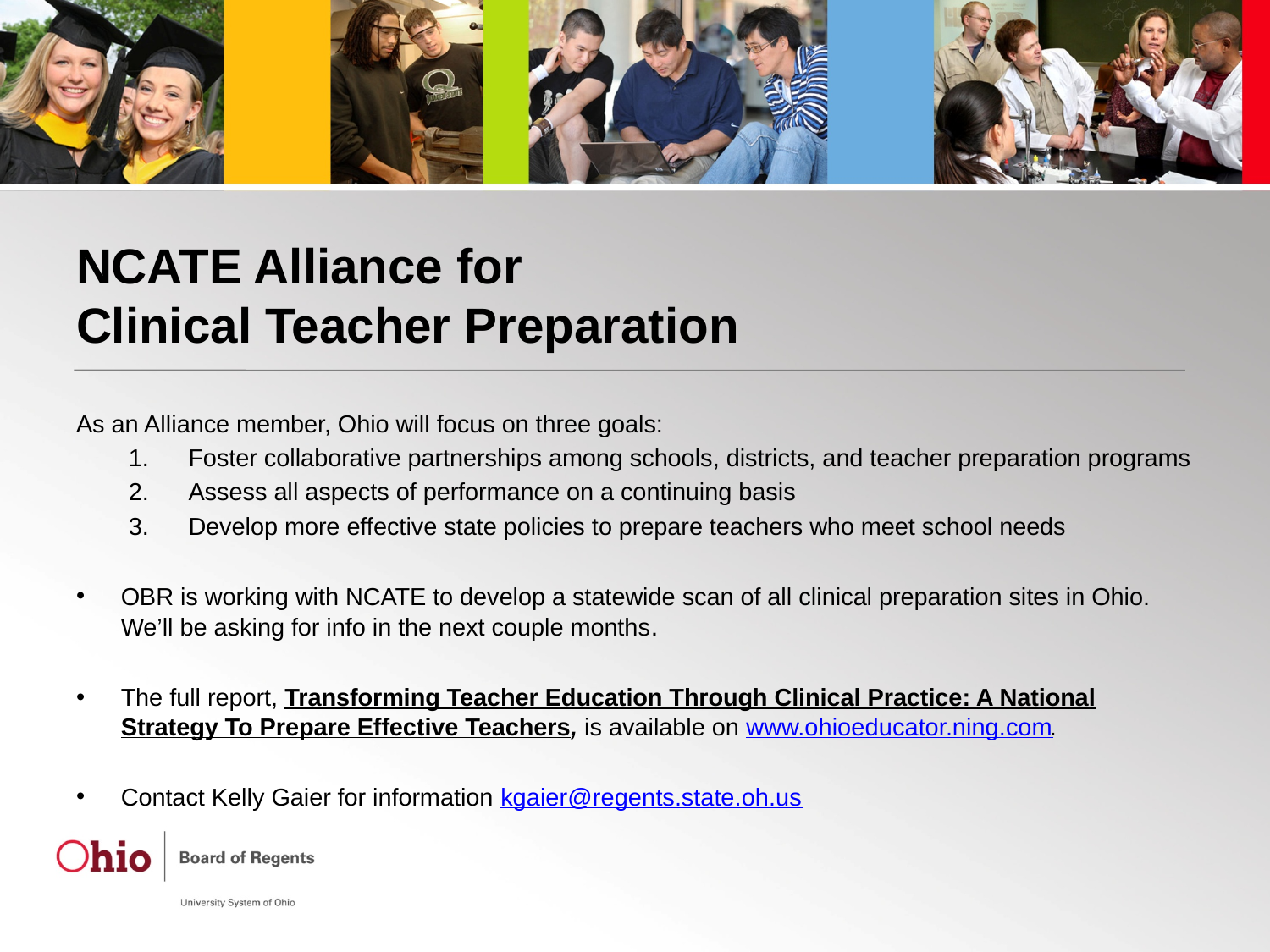

# NCATE Alliance for Clinical Teacher Preparation
As an Alliance member, Ohio will focus on three goals:
Foster collaborative partnerships among schools, districts, and teacher preparation programs
Assess all aspects of performance on a continuing basis
Develop more effective state policies to prepare teachers who meet school needs

OBR is working with NCATE to develop a statewide scan of all clinical preparation sites in Ohio.  We’ll be asking for info in the next couple months.

The full report, Transforming Teacher Education Through Clinical Practice: A National Strategy To Prepare Effective Teachers, is available on www.ohioeducator.ning.com.

Contact Kelly Gaier for information kgaier@regents.state.oh.us